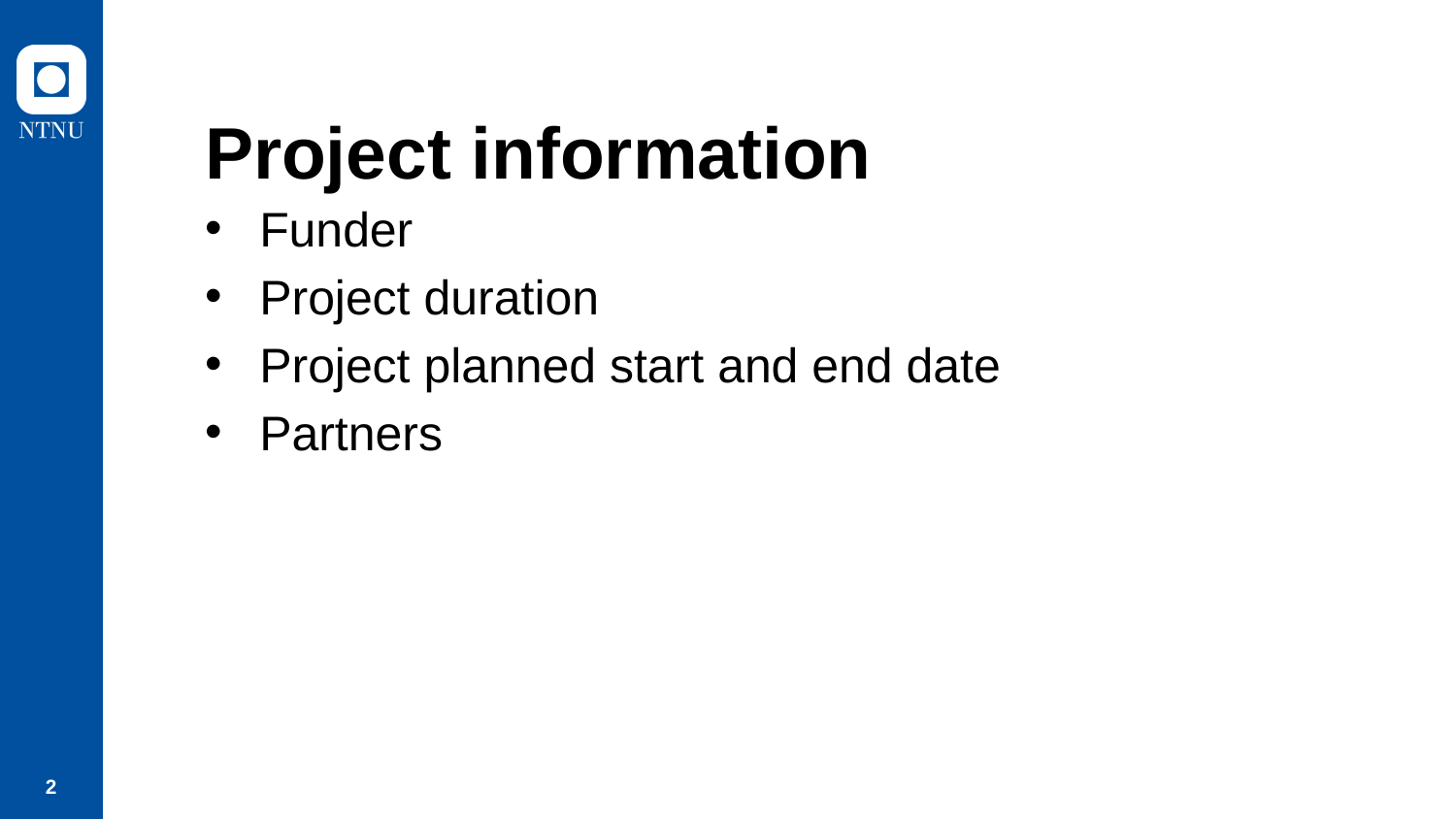

# Project information
Funder
Project duration
Project planned start and end date
Partners